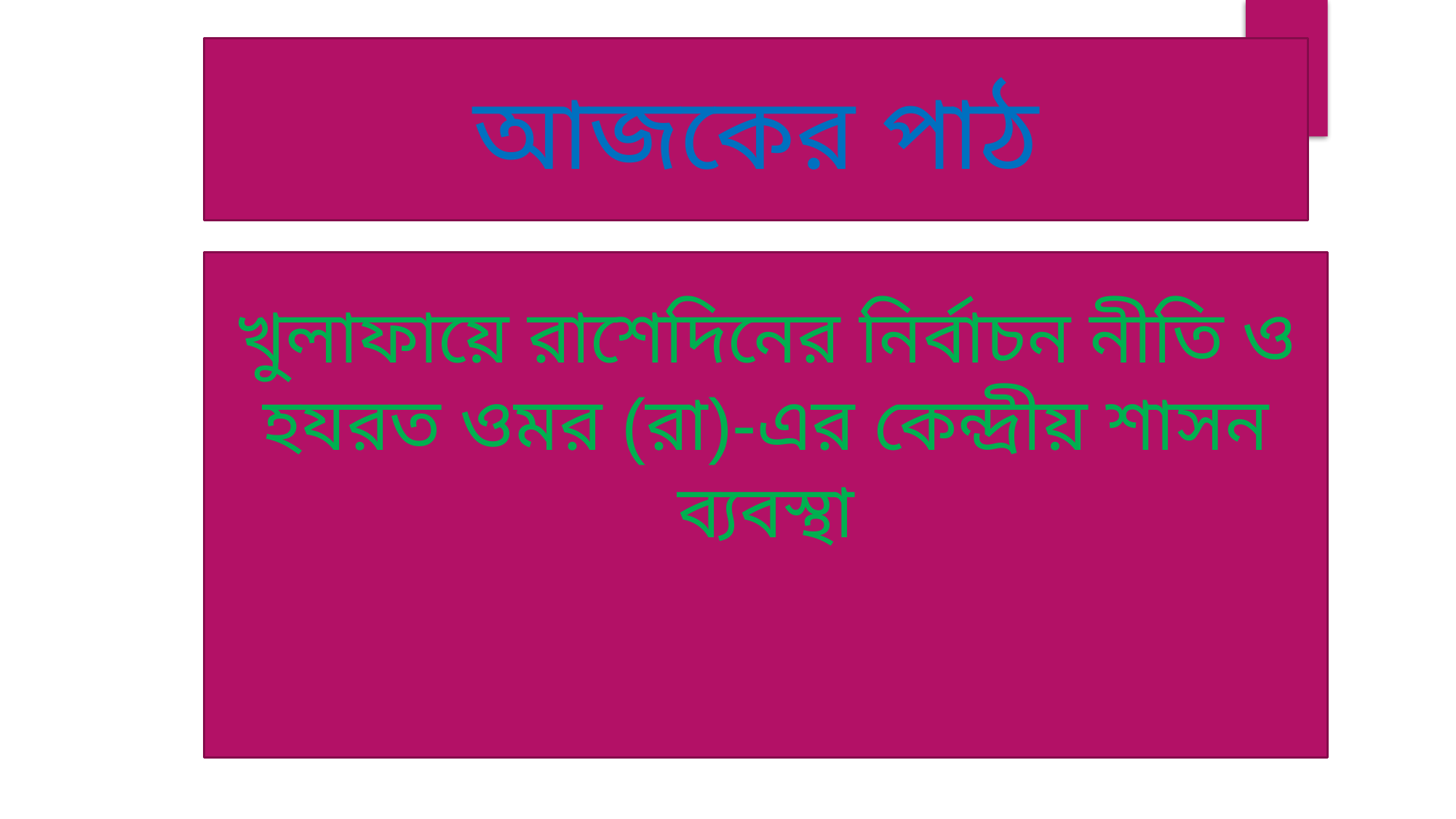

আজকের পাঠ
খুলাফায়ে রাশেদিনের নির্বাচন নীতি ও হযরত ওমর (রা)-এর কেন্দ্রীয় শাসন ব্যবস্থা